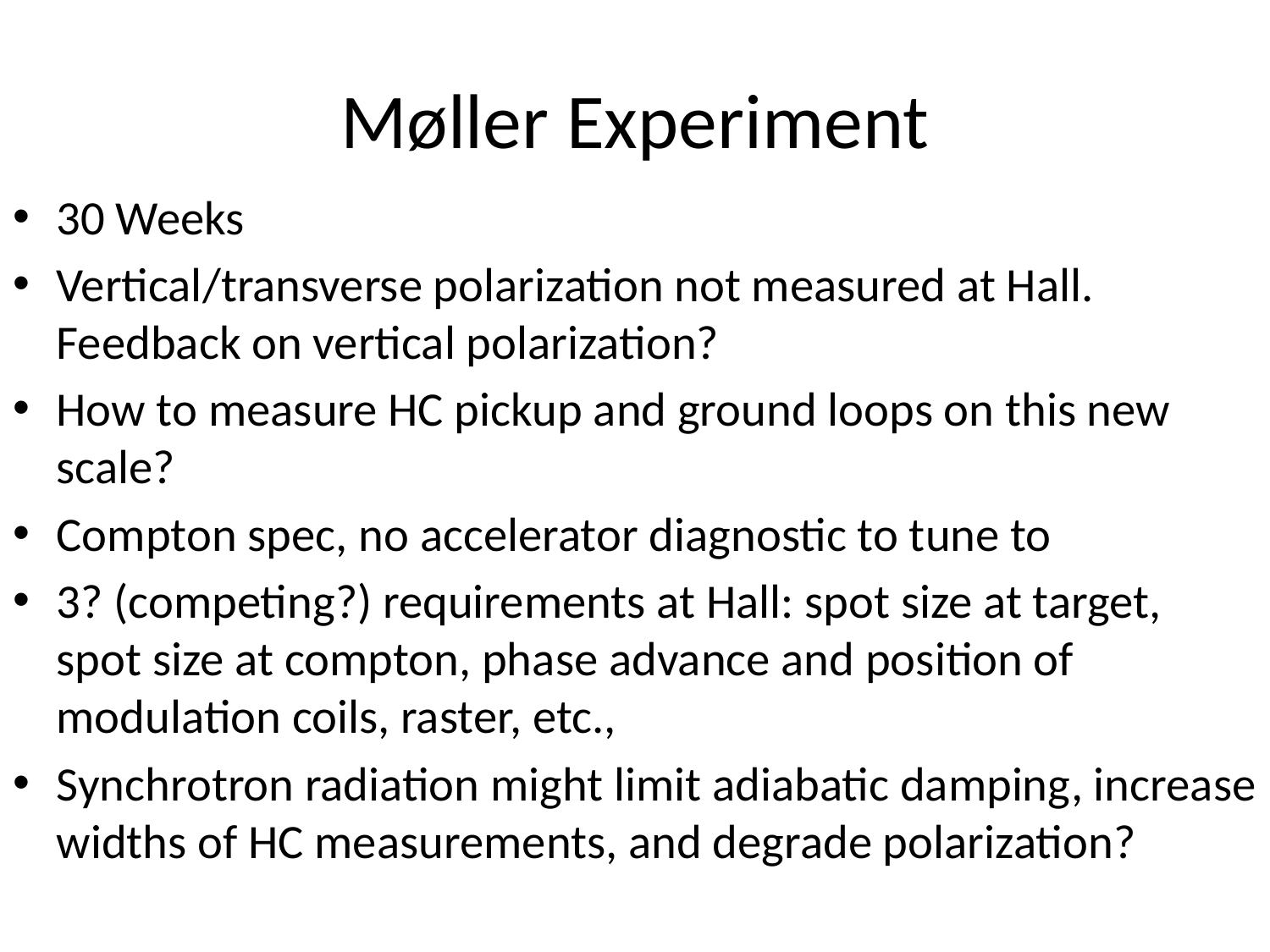

# Møller Experiment

30 Weeks
Vertical/transverse polarization not measured at Hall.  Feedback on vertical polarization?
How to measure HC pickup and ground loops on this new scale?
Compton spec, no accelerator diagnostic to tune to
3? (competing?) requirements at Hall: spot size at target, spot size at compton, phase advance and position of modulation coils, raster, etc.,
Synchrotron radiation might limit adiabatic damping, increase widths of HC measurements, and degrade polarization?